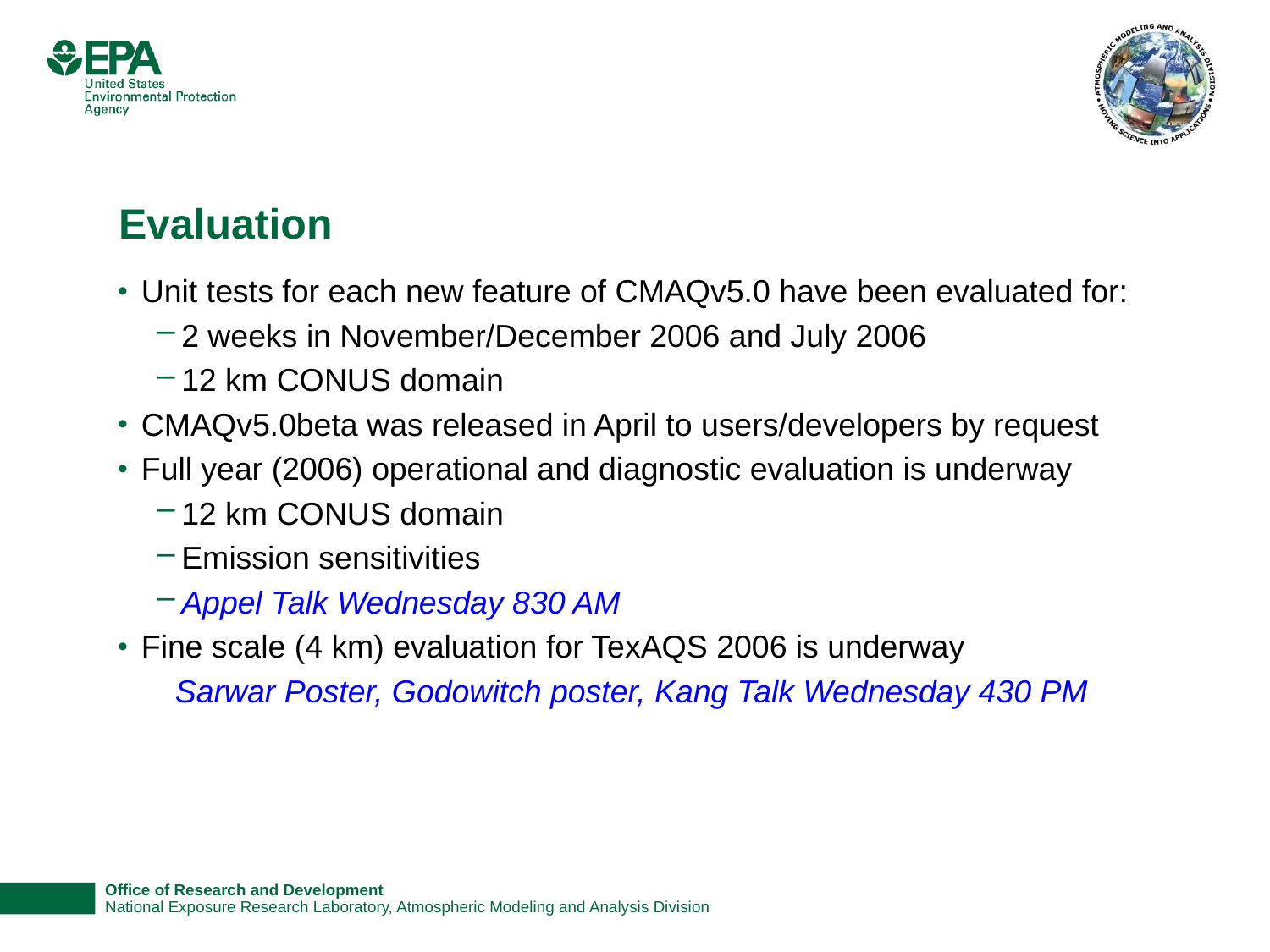

# Evaluation
Unit tests for each new feature of CMAQv5.0 have been evaluated for:
2 weeks in November/December 2006 and July 2006
12 km CONUS domain
CMAQv5.0beta was released in April to users/developers by request
Full year (2006) operational and diagnostic evaluation is underway
12 km CONUS domain
Emission sensitivities
Appel Talk Wednesday 830 AM
Fine scale (4 km) evaluation for TexAQS 2006 is underway
  Sarwar Poster, Godowitch poster, Kang Talk Wednesday 430 PM